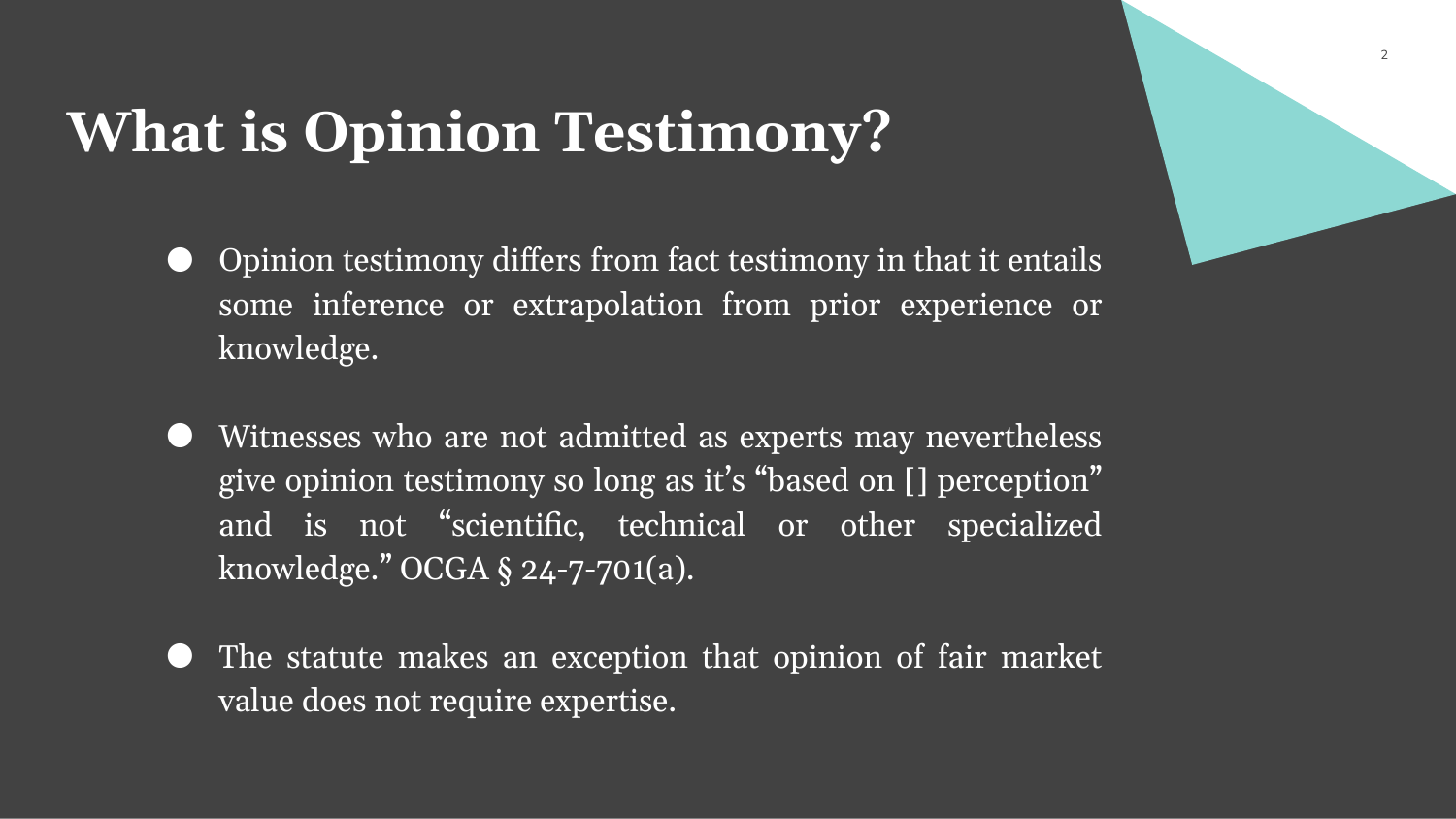

2
# What is Opinion Testimony?
Opinion testimony differs from fact testimony in that it entails some inference or extrapolation from prior experience or knowledge.

Witnesses who are not admitted as experts may nevertheless give opinion testimony so long as it’s “based on [] perception” and is not “scientific, technical or other specialized knowledge.” OCGA § 24-7-701(a).

The statute makes an exception that opinion of fair market value does not require expertise.